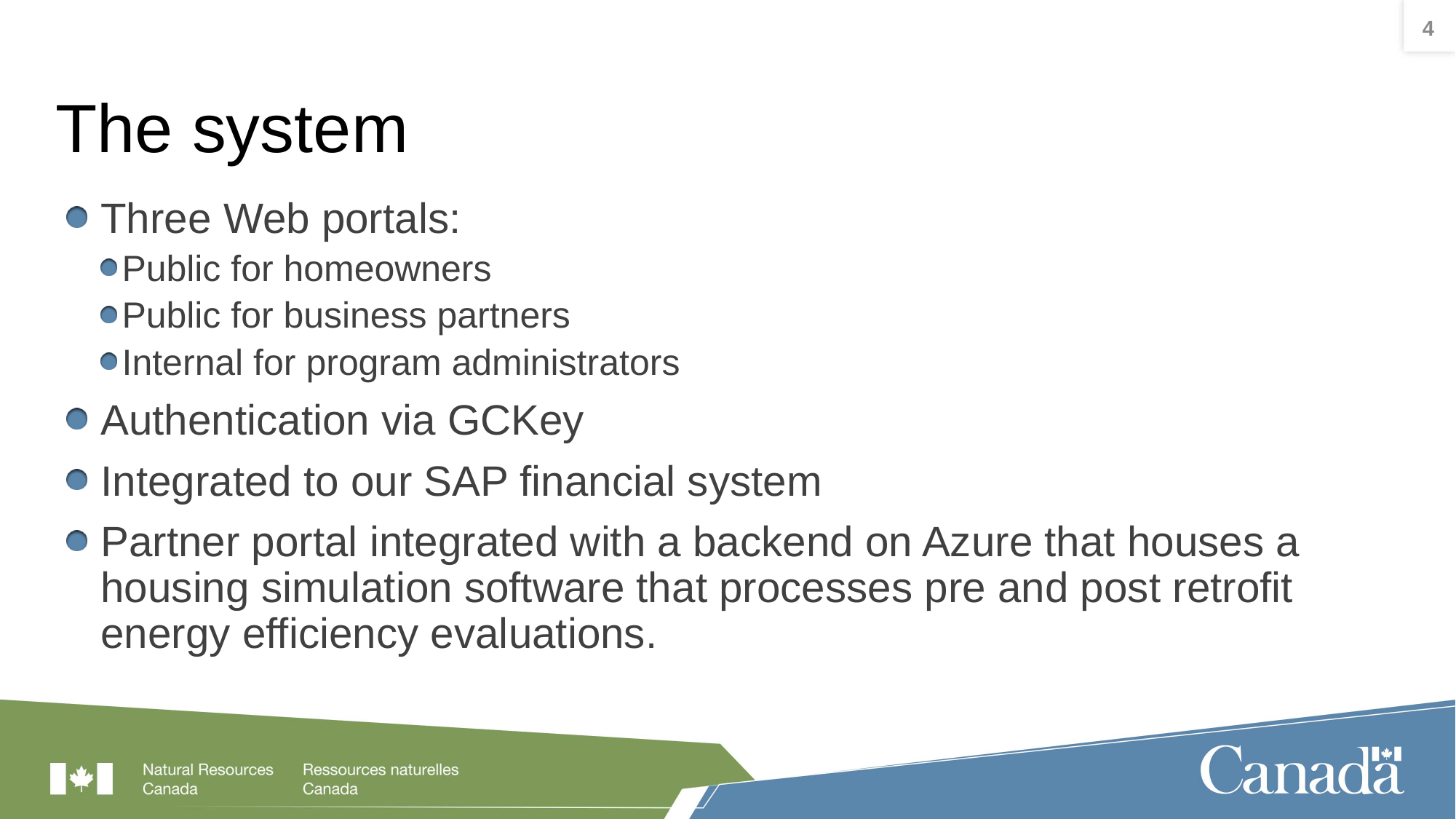

4
# The system
Three Web portals:
Public for homeowners
Public for business partners
Internal for program administrators
Authentication via GCKey
Integrated to our SAP financial system
Partner portal integrated with a backend on Azure that houses a housing simulation software that processes pre and post retrofit energy efficiency evaluations.